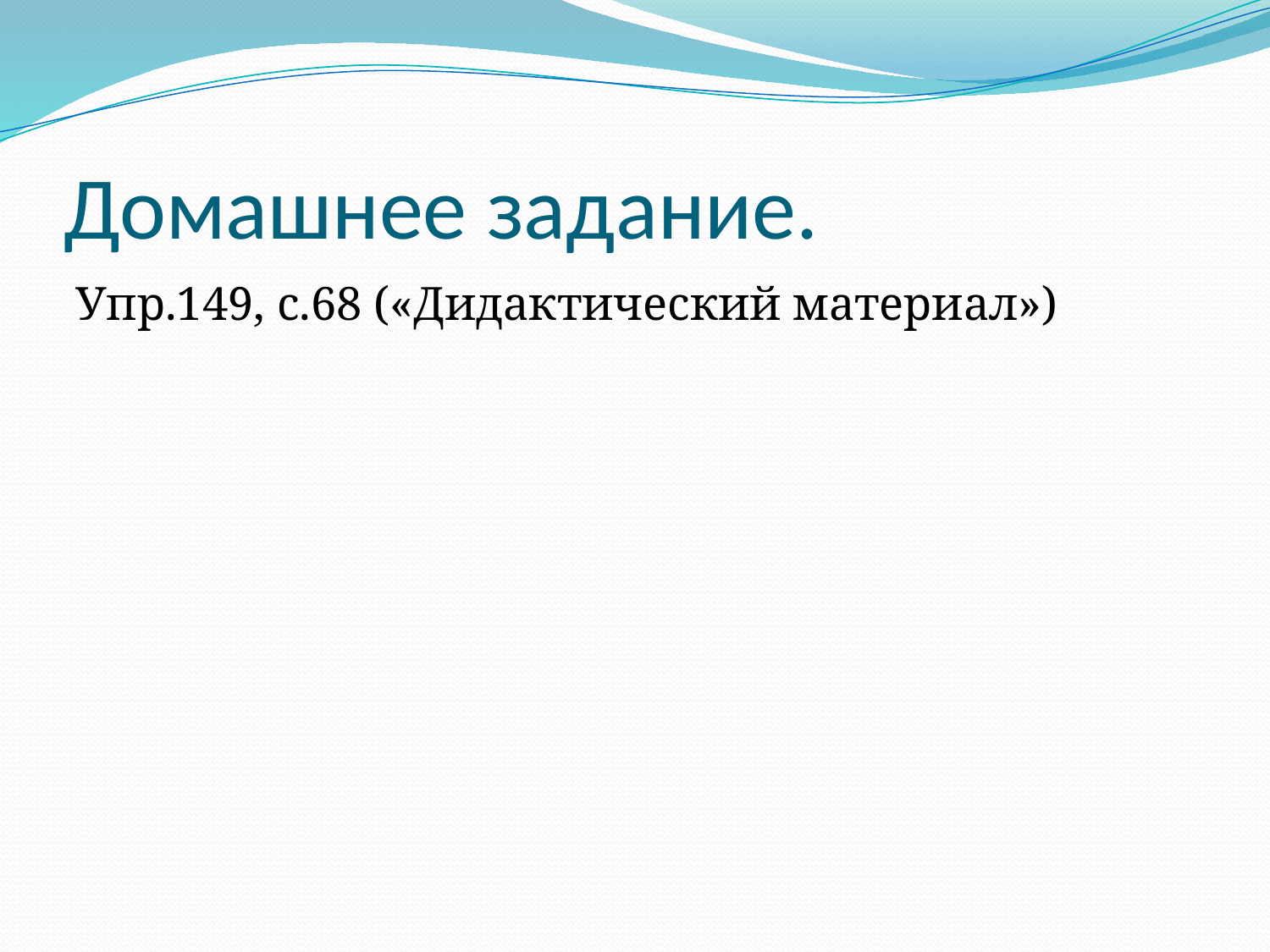

# Домашнее задание.
Упр.149, с.68 («Дидактический материал»)